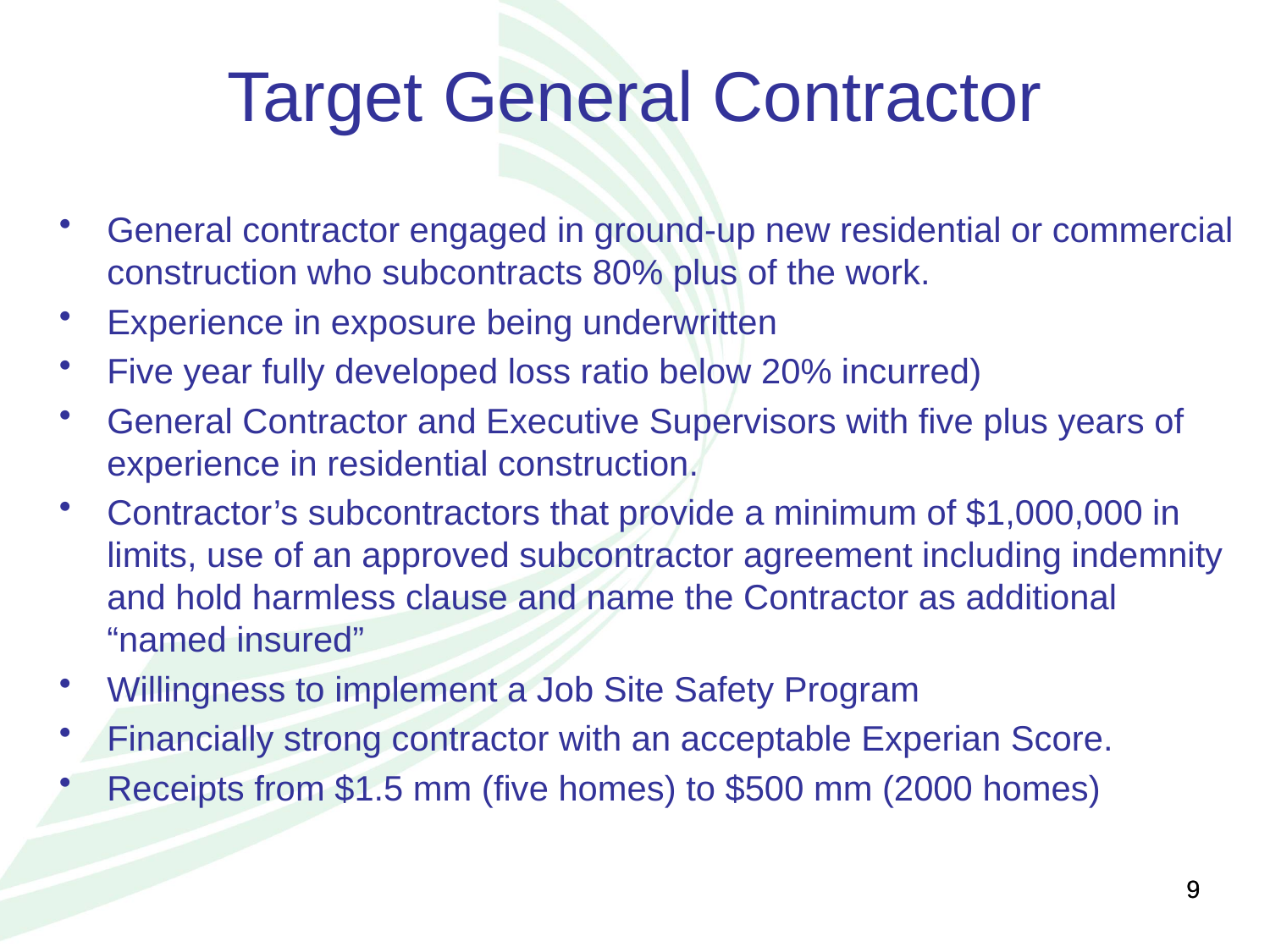

Target General Contractor
General contractor engaged in ground-up new residential or commercial construction who subcontracts 80% plus of the work.
Experience in exposure being underwritten
Five year fully developed loss ratio below 20% incurred)
General Contractor and Executive Supervisors with five plus years of experience in residential construction.
Contractor’s subcontractors that provide a minimum of $1,000,000 in limits, use of an approved subcontractor agreement including indemnity and hold harmless clause and name the Contractor as additional “named insured”
Willingness to implement a Job Site Safety Program
Financially strong contractor with an acceptable Experian Score.
Receipts from $1.5 mm (five homes) to $500 mm (2000 homes)
9
9